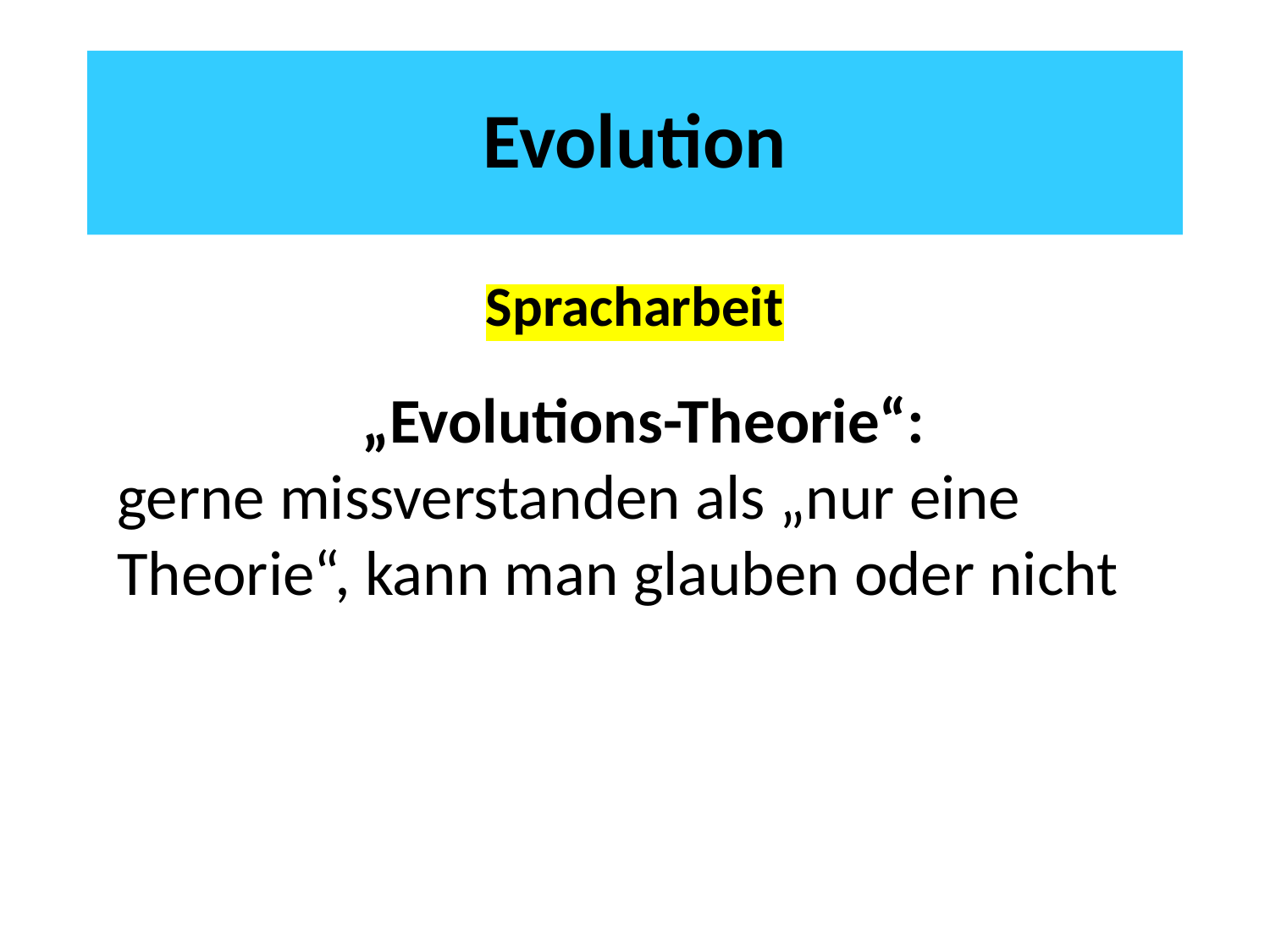

# Evolution
Spracharbeit
„Evolutions-Theorie“:
gerne missverstanden als „nur eine Theorie“, kann man glauben oder nicht